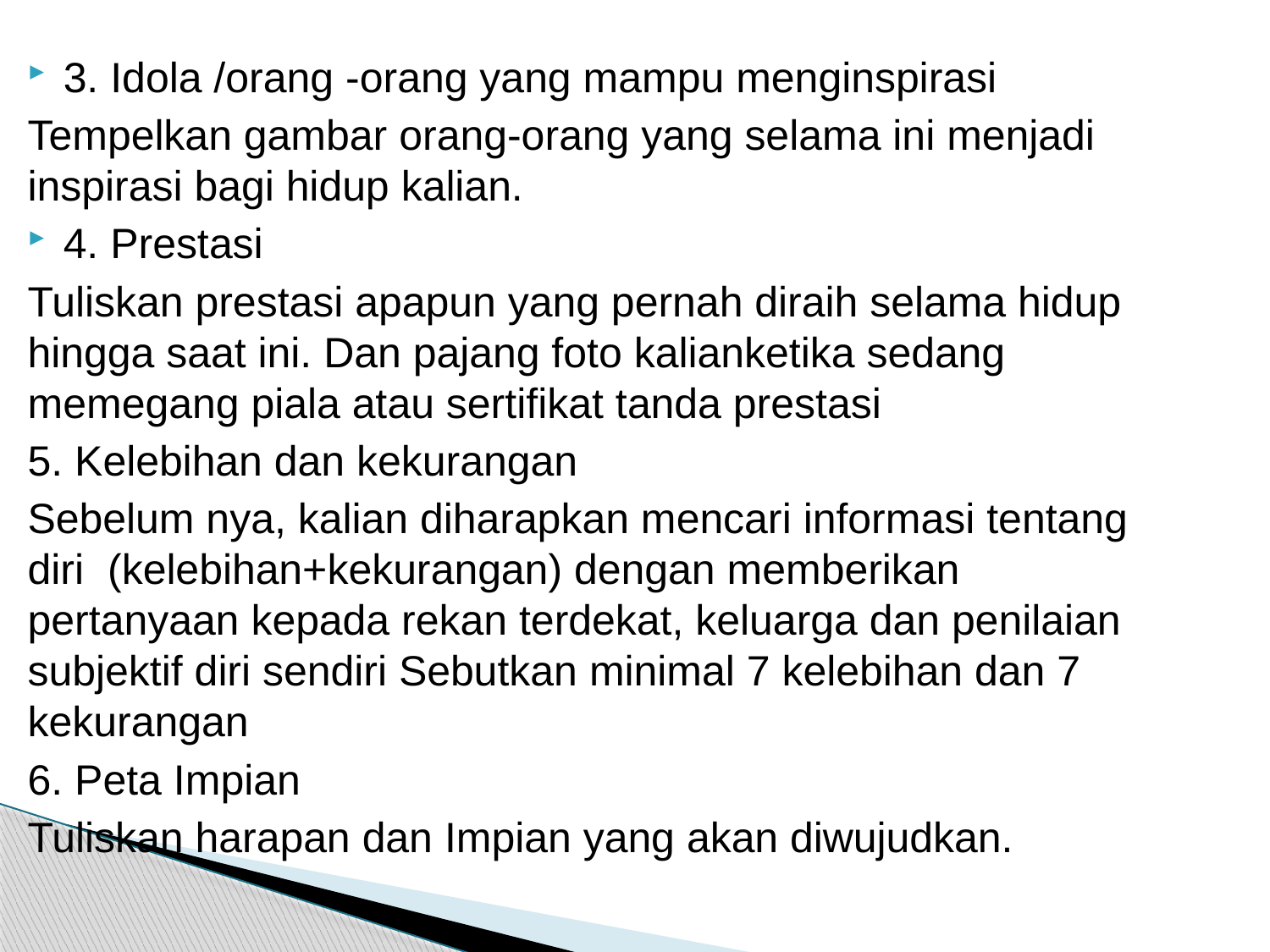

3. Idola /orang -orang yang mampu menginspirasi
Tempelkan gambar orang-orang yang selama ini menjadi inspirasi bagi hidup kalian.
4. Prestasi
Tuliskan prestasi apapun yang pernah diraih selama hidup hingga saat ini. Dan pajang foto kalianketika sedang memegang piala atau sertifikat tanda prestasi
5. Kelebihan dan kekurangan
Sebelum nya, kalian diharapkan mencari informasi tentang diri  (kelebihan+kekurangan) dengan memberikan pertanyaan kepada rekan terdekat, keluarga dan penilaian subjektif diri sendiri Sebutkan minimal 7 kelebihan dan 7 kekurangan
6. Peta Impian
Tuliskan harapan dan Impian yang akan diwujudkan.